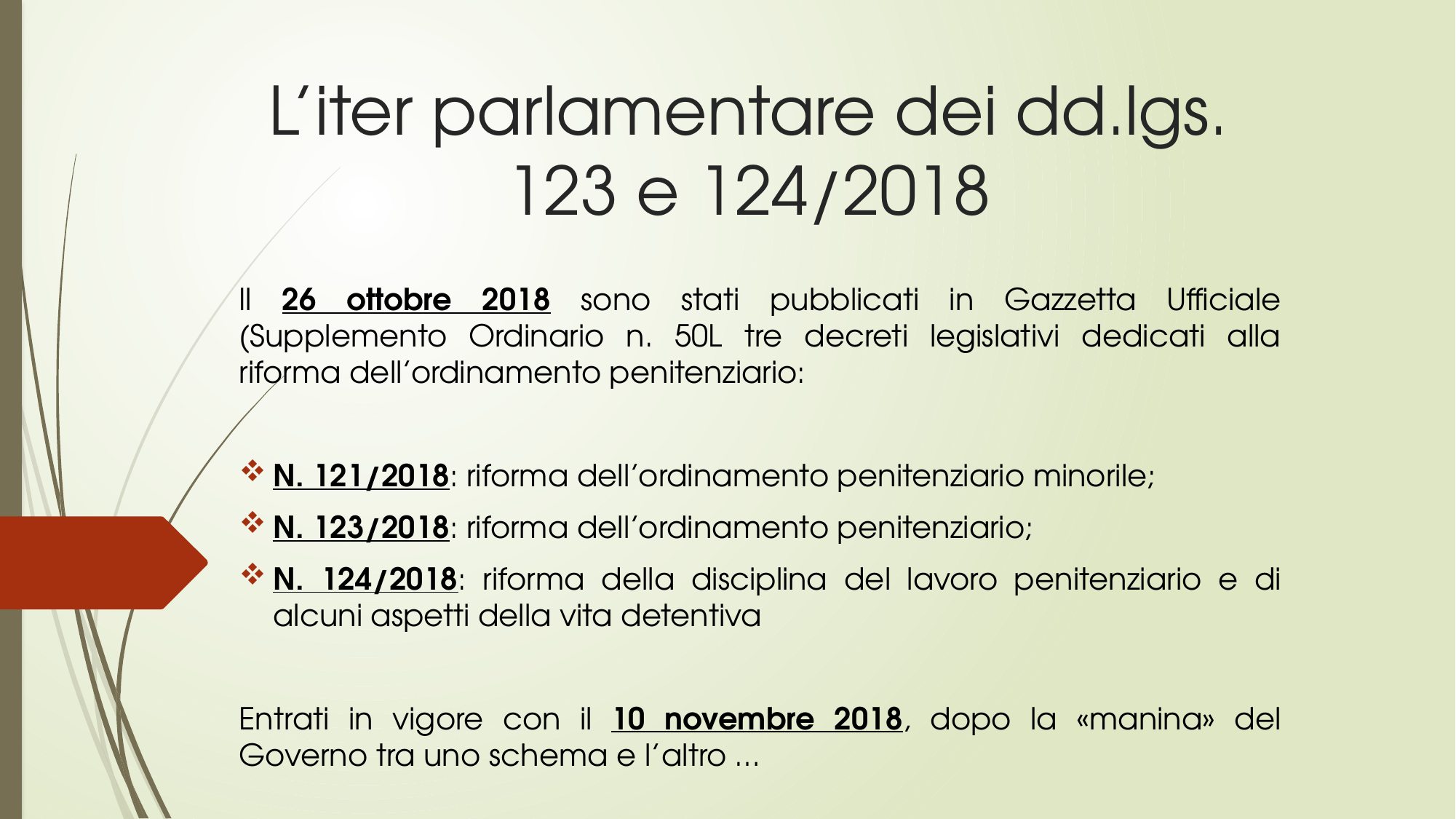

# L’iter parlamentare dei dd.lgs. 123 e 124/2018
Il 26 ottobre 2018 sono stati pubblicati in Gazzetta Ufficiale (Supplemento Ordinario n. 50L tre decreti legislativi dedicati alla riforma dell’ordinamento penitenziario:

N. 121/2018: riforma dell’ordinamento penitenziario minorile;
N. 123/2018: riforma dell’ordinamento penitenziario;
N. 124/2018: riforma della disciplina del lavoro penitenziario e di alcuni aspetti della vita detentiva

Entrati in vigore con il 10 novembre 2018, dopo la «manina» del Governo tra uno schema e l’altro …